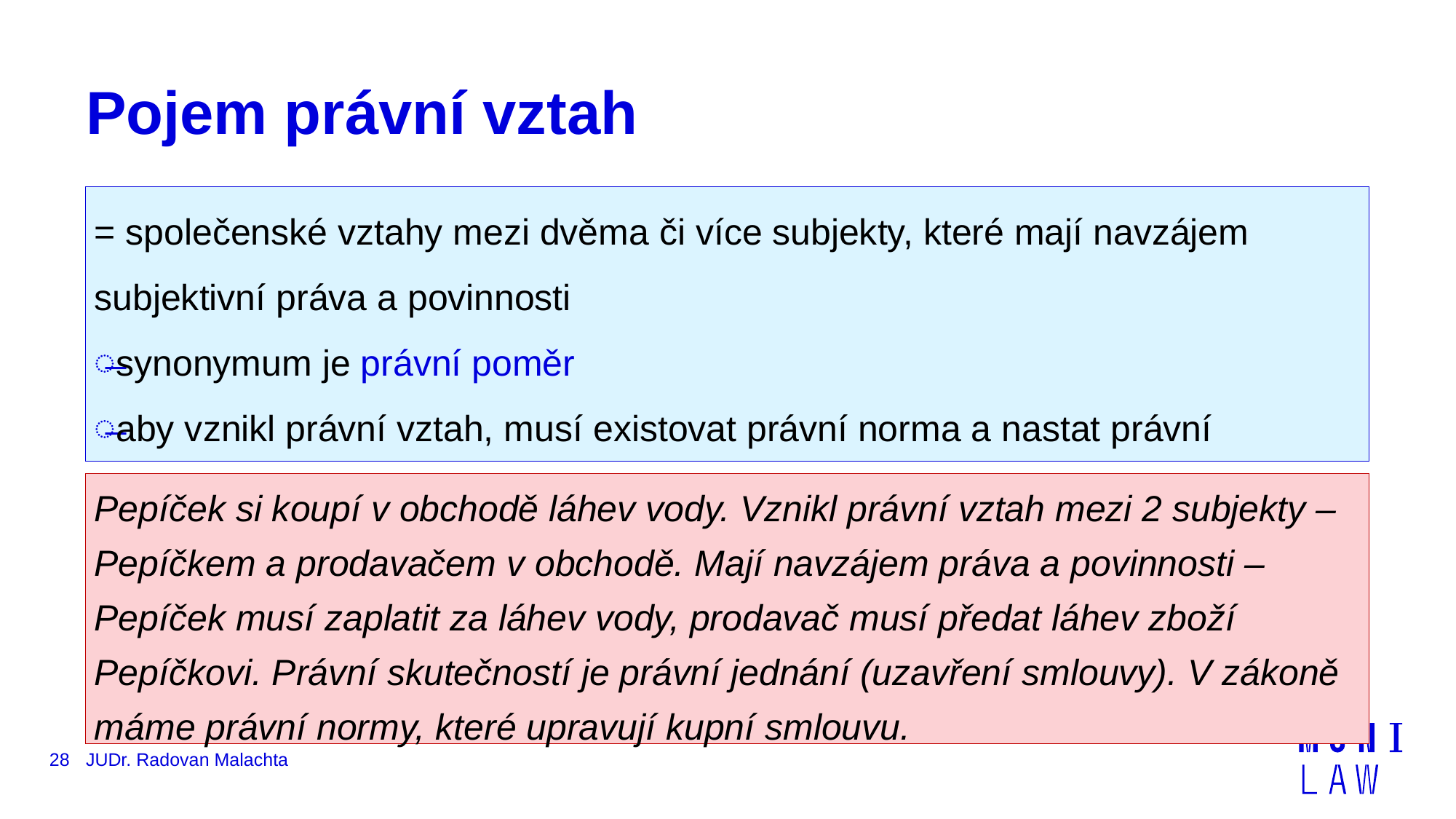

# Pojem právní vztah
= společenské vztahy mezi dvěma či více subjekty, které mají navzájem subjektivní práva a povinnosti
synonymum je právní poměr
aby vznikl právní vztah, musí existovat právní norma a nastat právní skutečnost
Pepíček si koupí v obchodě láhev vody. Vznikl právní vztah mezi 2 subjekty – Pepíčkem a prodavačem v obchodě. Mají navzájem práva a povinnosti – Pepíček musí zaplatit za láhev vody, prodavač musí předat láhev zboží Pepíčkovi. Právní skutečností je právní jednání (uzavření smlouvy). V zákoně máme právní normy, které upravují kupní smlouvu.
28
JUDr. Radovan Malachta